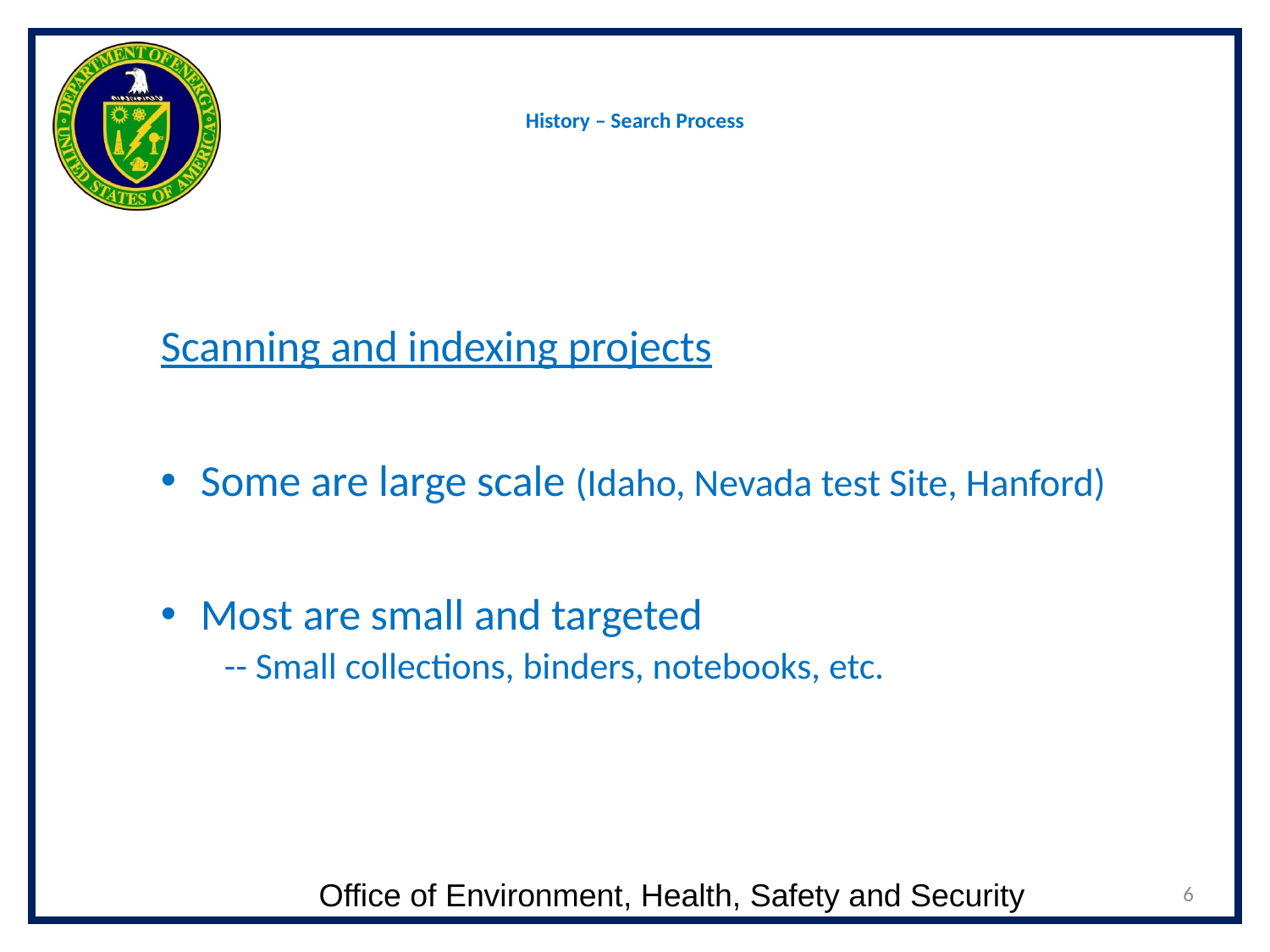

# History – Search Process

Scanning and indexing projects

Some are large scale (Idaho, Nevada test Site, Hanford)

Most are small and targeted
-- Small collections, binders, notebooks, etc.

6